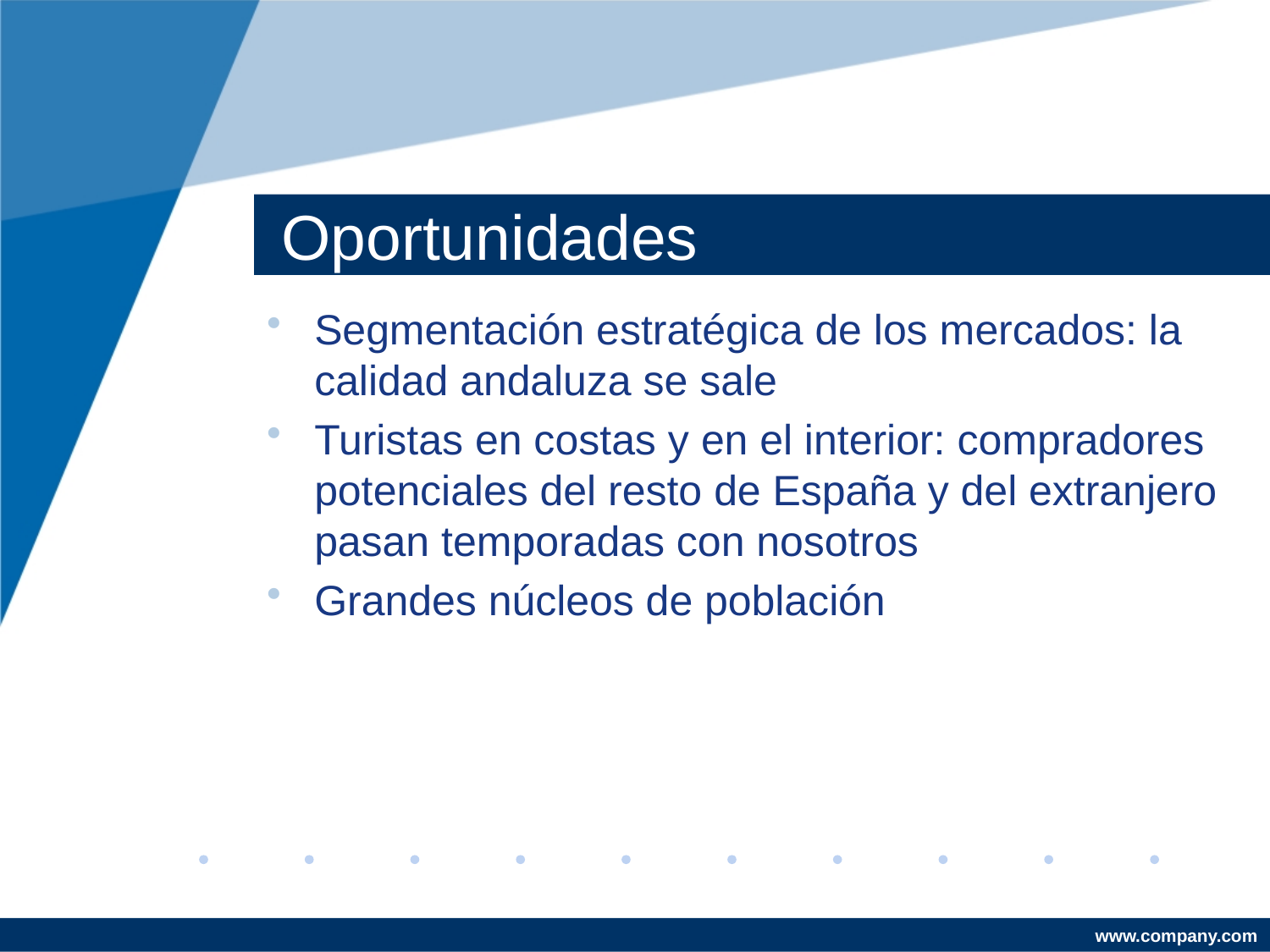

# Oportunidades
Segmentación estratégica de los mercados: la calidad andaluza se sale
Turistas en costas y en el interior: compradores potenciales del resto de España y del extranjero pasan temporadas con nosotros
Grandes núcleos de población